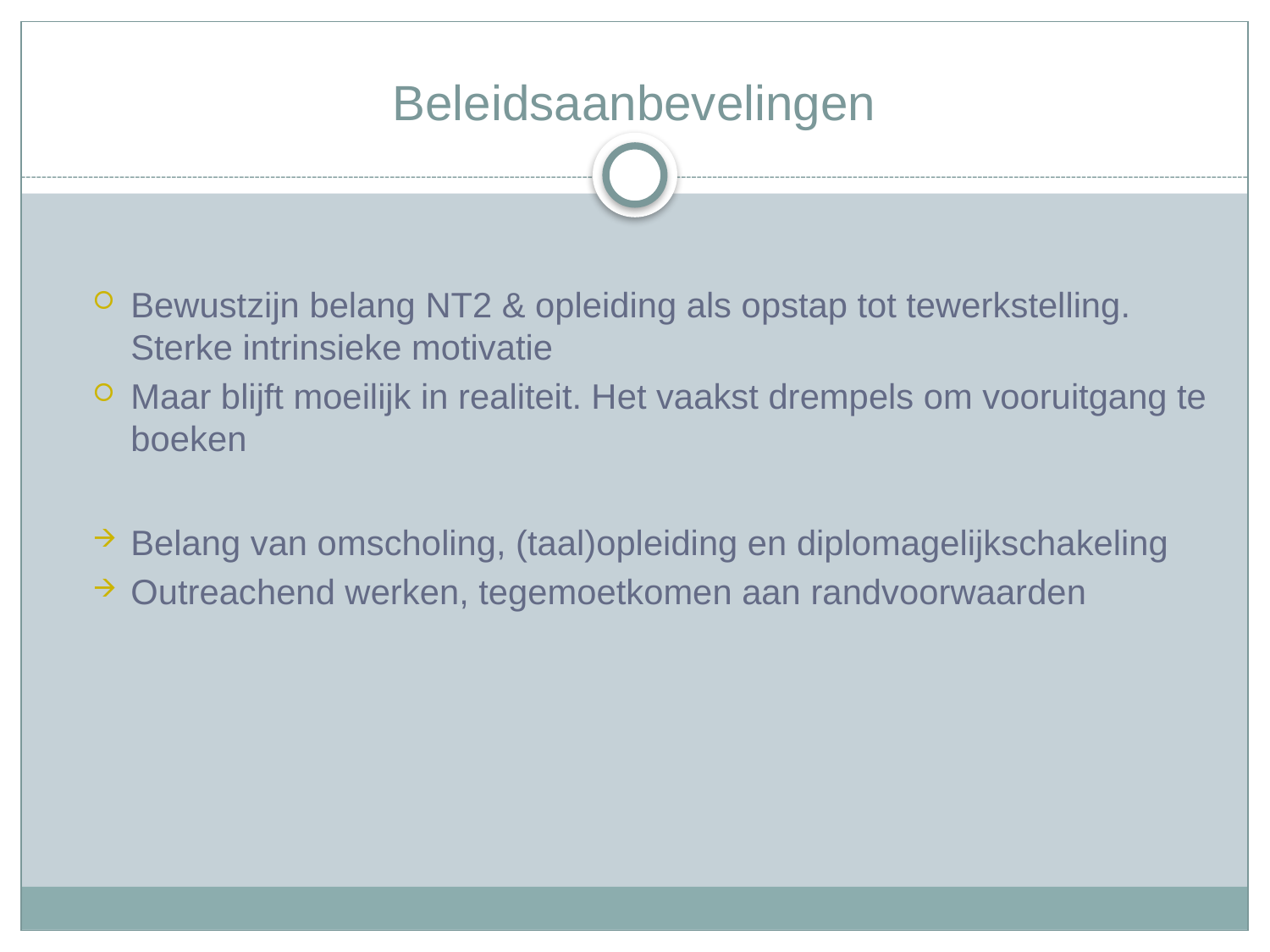

# Beleidsaanbevelingen

Bewustzijn belang NT2 & opleiding als opstap tot tewerkstelling. Sterke intrinsieke motivatie
Maar blijft moeilijk in realiteit. Het vaakst drempels om vooruitgang te boeken

Belang van omscholing, (taal)opleiding en diplomagelijkschakeling
Outreachend werken, tegemoetkomen aan randvoorwaarden